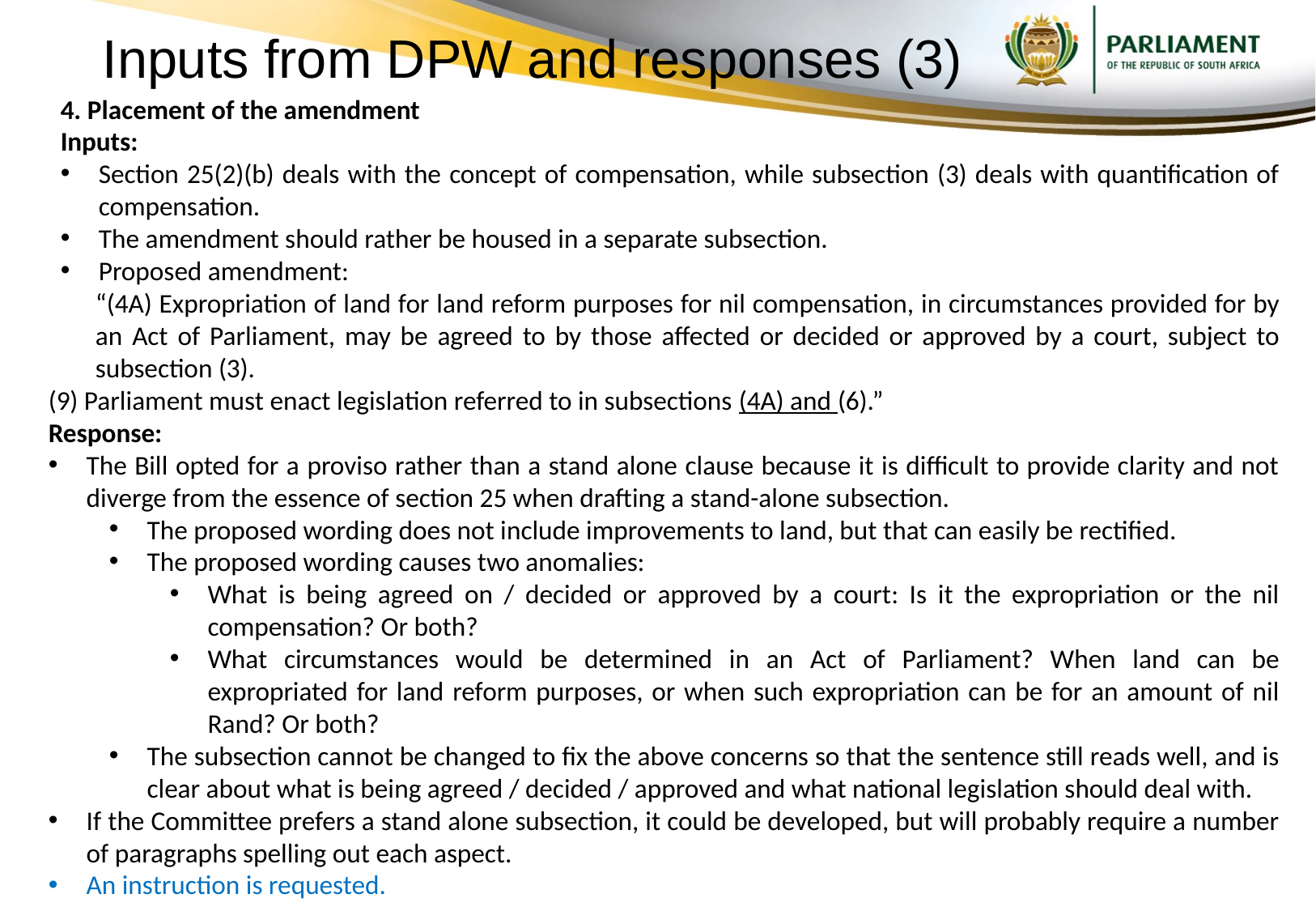

# Inputs from DPW and responses (3)
4. Placement of the amendment
Inputs:
Section 25(2)(b) deals with the concept of compensation, while subsection (3) deals with quantification of compensation.
The amendment should rather be housed in a separate subsection.
Proposed amendment:
	“(4A) Expropriation of land for land reform purposes for nil compensation, in circumstances provided for by an Act of Parliament, may be agreed to by those affected or decided or approved by a court, subject to subsection (3).
(9) Parliament must enact legislation referred to in subsections (4A) and (6).”
Response:
The Bill opted for a proviso rather than a stand alone clause because it is difficult to provide clarity and not diverge from the essence of section 25 when drafting a stand-alone subsection.
The proposed wording does not include improvements to land, but that can easily be rectified.
The proposed wording causes two anomalies:
What is being agreed on / decided or approved by a court: Is it the expropriation or the nil compensation? Or both?
What circumstances would be determined in an Act of Parliament? When land can be expropriated for land reform purposes, or when such expropriation can be for an amount of nil Rand? Or both?
The subsection cannot be changed to fix the above concerns so that the sentence still reads well, and is clear about what is being agreed / decided / approved and what national legislation should deal with.
If the Committee prefers a stand alone subsection, it could be developed, but will probably require a number of paragraphs spelling out each aspect.
An instruction is requested.